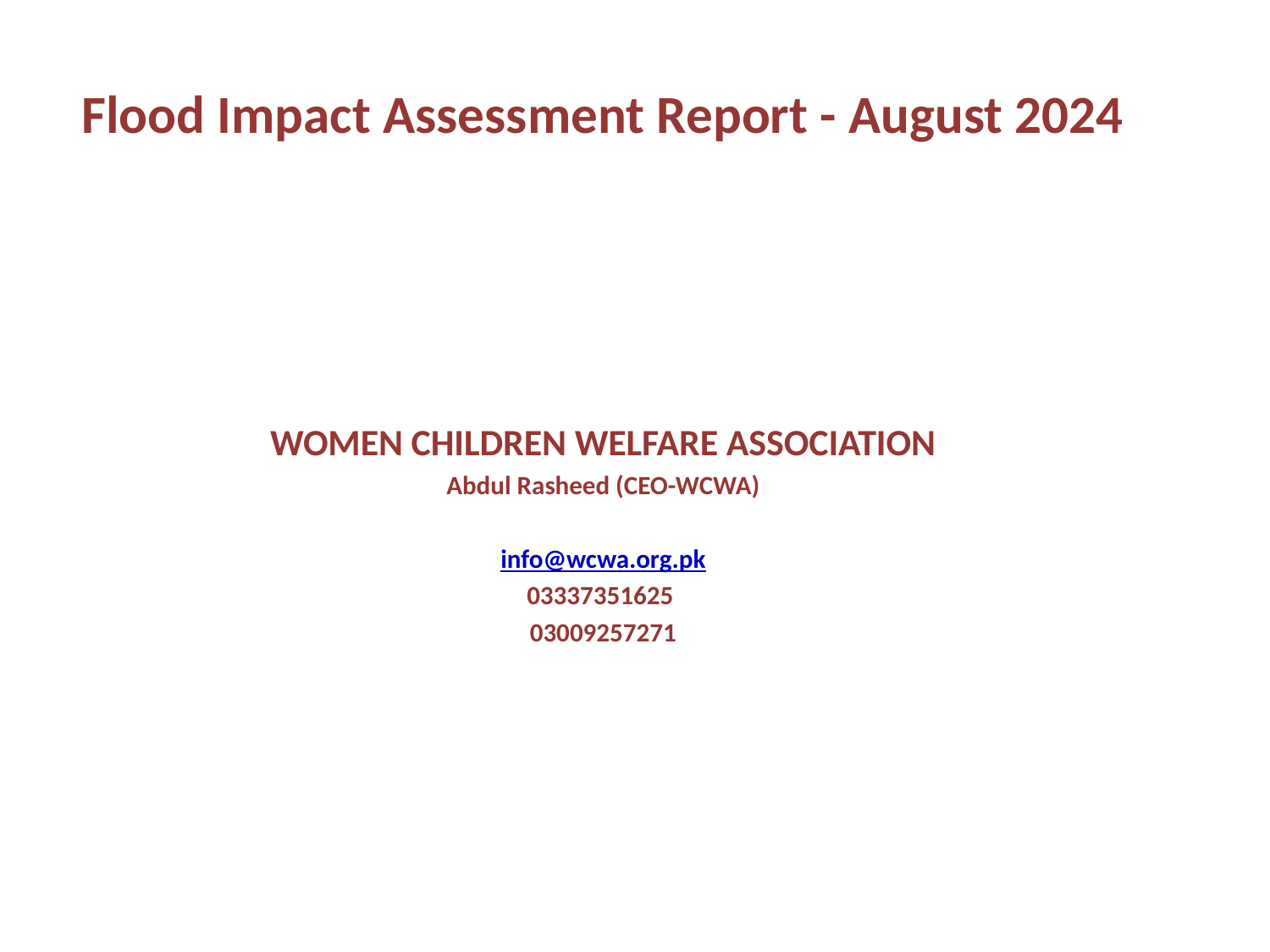

# Flood Impact Assessment Report - August 2024
WOMEN CHILDREN WELFARE ASSOCIATION
Abdul Rasheed (CEO-WCWA)

info@wcwa.org.pk
03337351625
03009257271